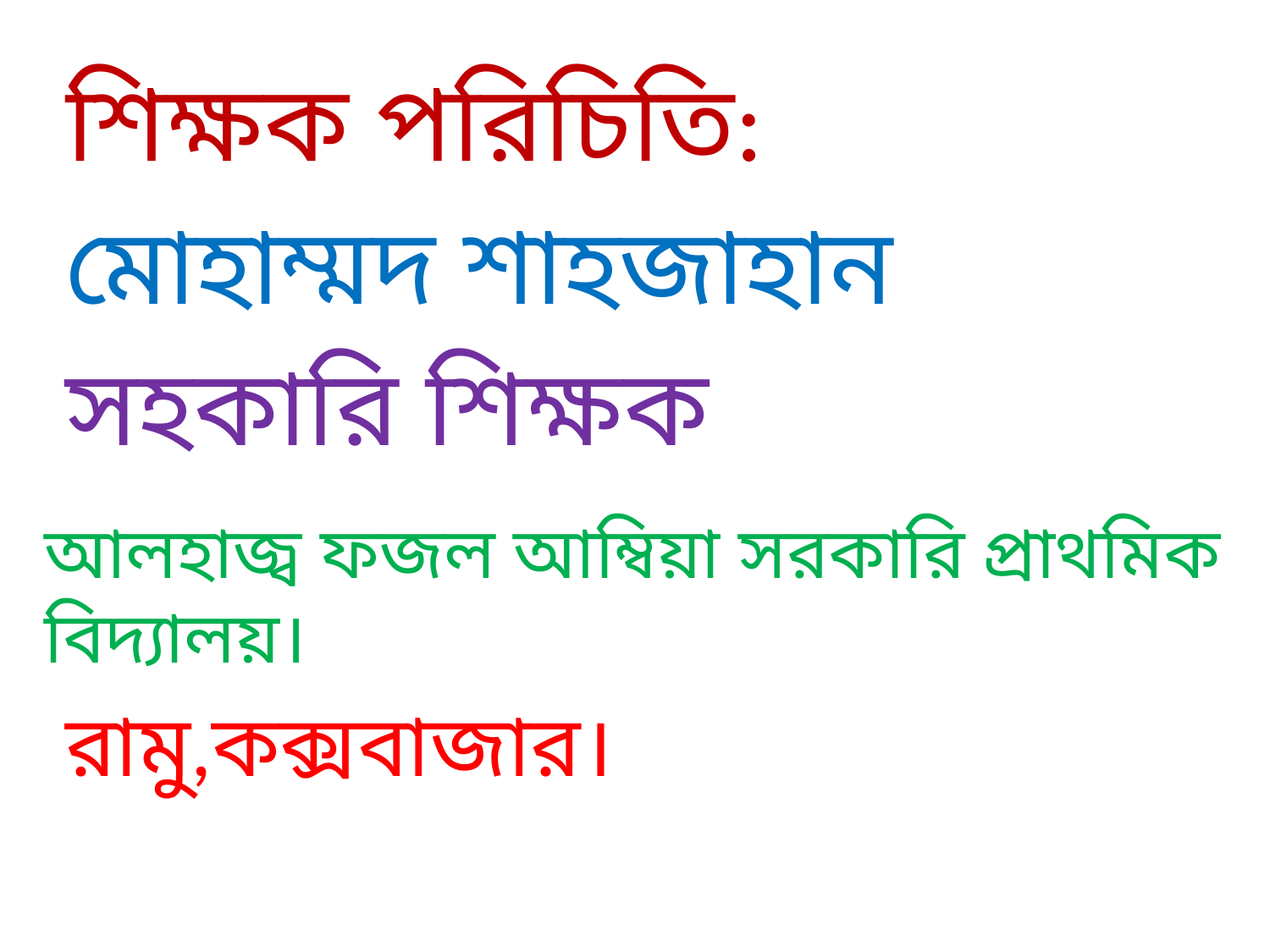

শিক্ষক পরিচিতি:
মোহাম্মদ শাহজাহান
সহকারি শিক্ষক
আলহাজ্ব ফজল আম্বিয়া সরকারি প্রাথমিক বিদ্যালয়।
রামু,কক্সবাজার।